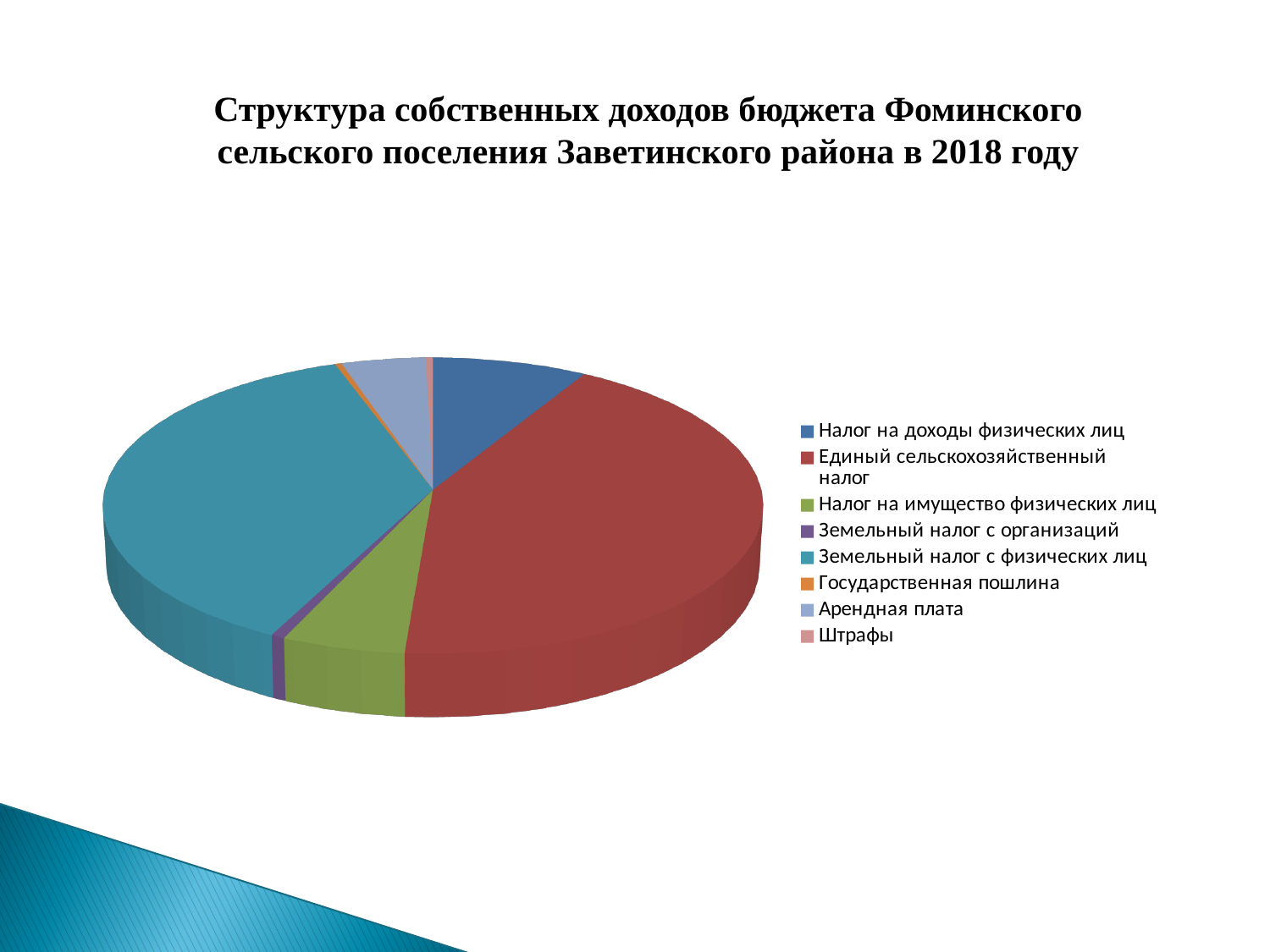

# Структура собственных доходов бюджета Фоминского сельского поселения Заветинского района в 2018 году

[unsupported chart]